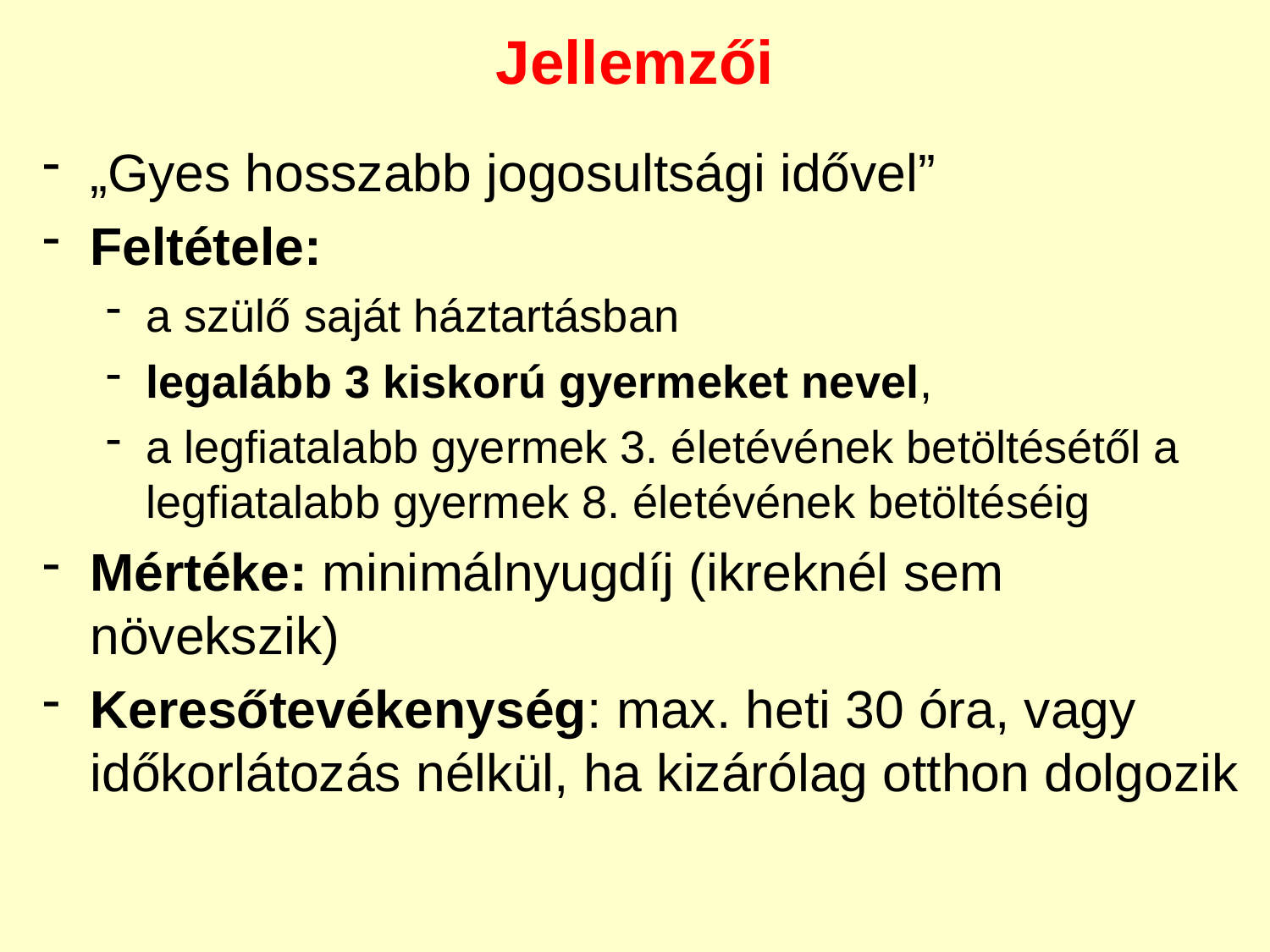

Jellemzői
„Gyes hosszabb jogosultsági idővel”
Feltétele:
a szülő saját háztartásban
legalább 3 kiskorú gyermeket nevel,
a legfiatalabb gyermek 3. életévének betöltésétől a legfiatalabb gyermek 8. életévének betöltéséig
Mértéke: minimálnyugdíj (ikreknél sem növekszik)
Keresőtevékenység: max. heti 30 óra, vagy időkorlátozás nélkül, ha kizárólag otthon dolgozik